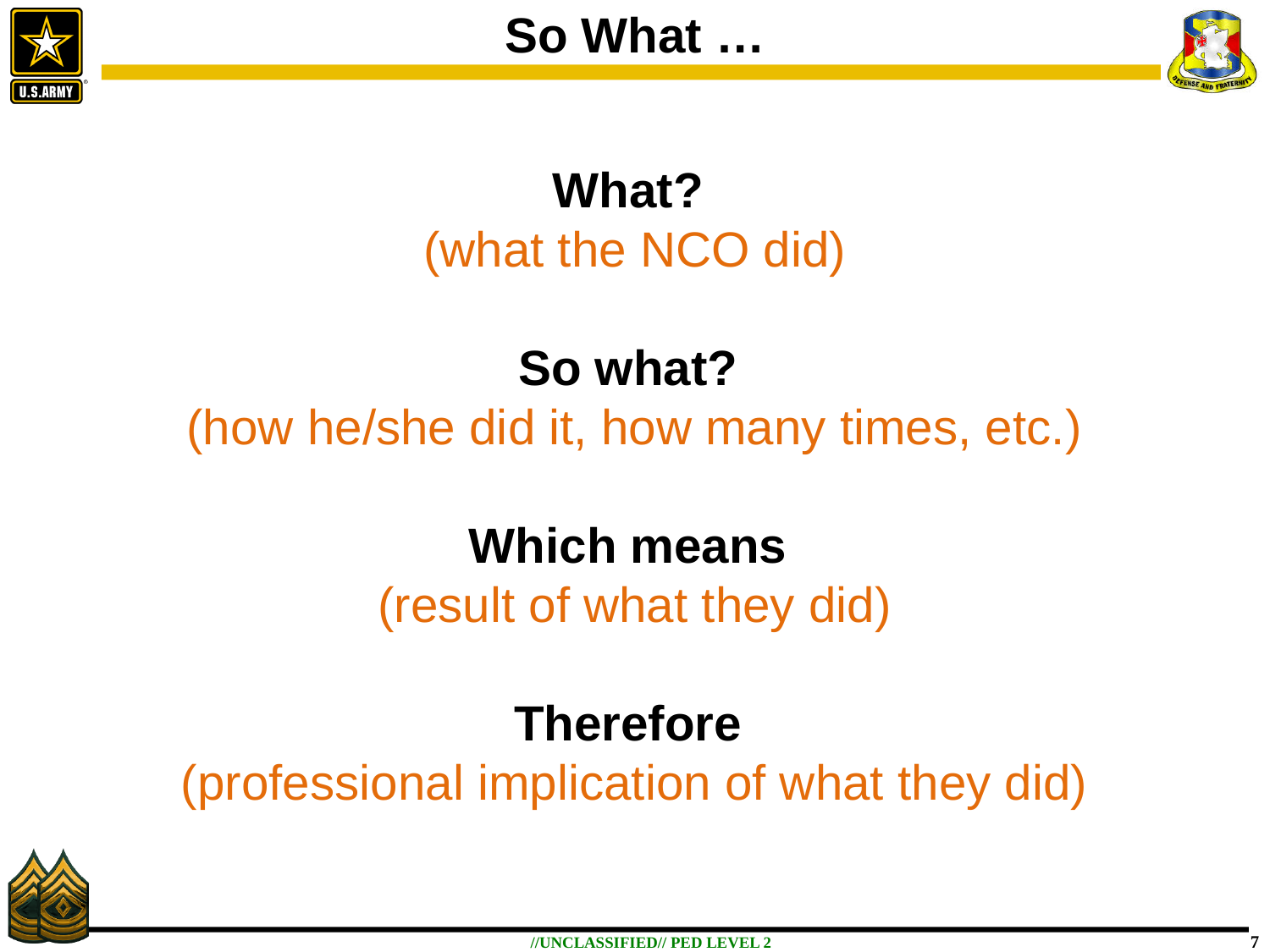

# So What …
What?
(what the NCO did)

So what?
(how he/she did it, how many times, etc.)

Which means
(result of what they did)

Therefore
(professional implication of what they did)